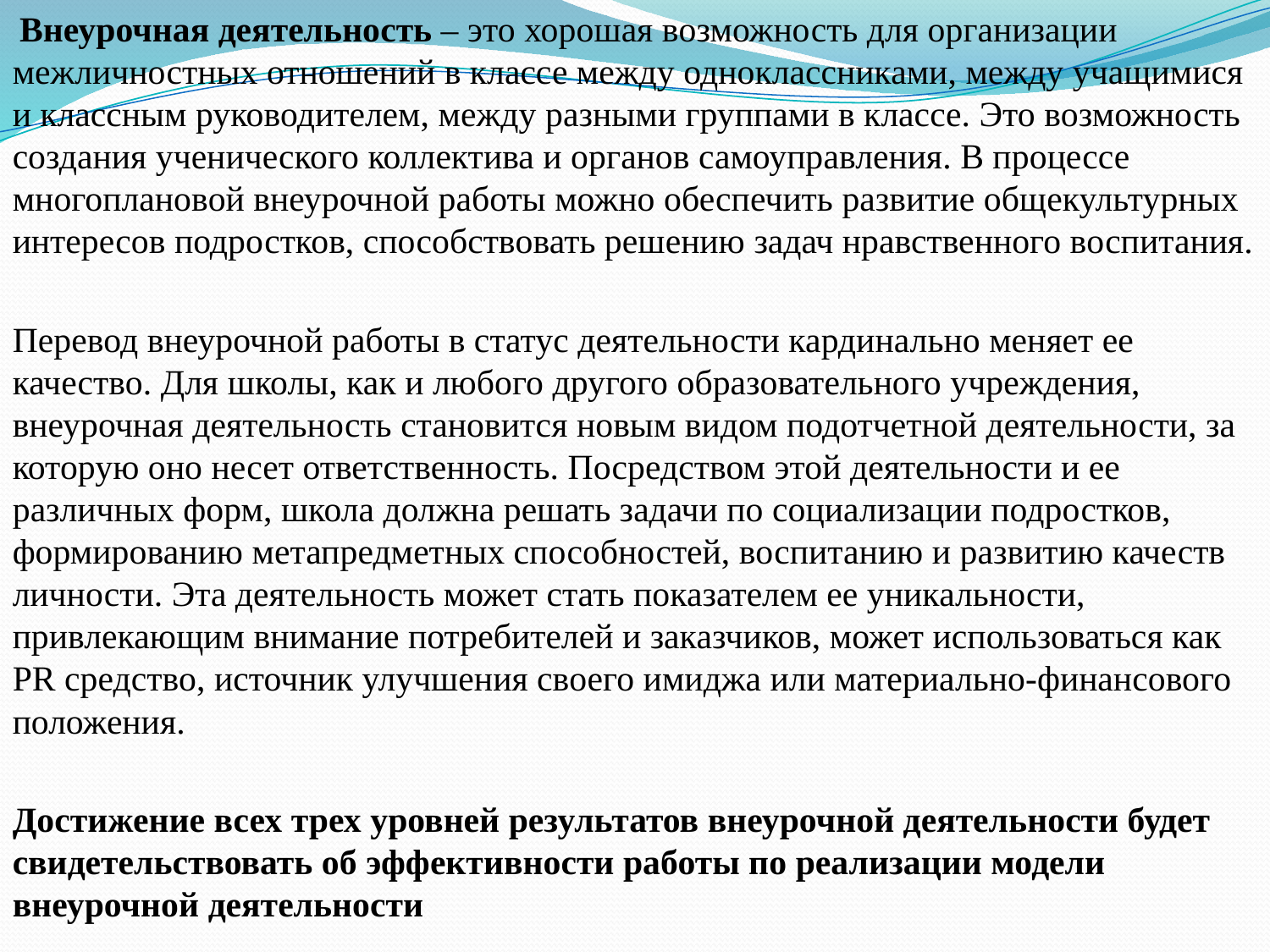

Внеурочная деятельность – это хорошая возможность для организации межличностных отношений в классе между одноклассниками, между учащимися и классным руководителем, между разными группами в классе. Это возможность создания ученического коллектива и органов самоуправления. В процессе многоплановой внеурочной работы можно обеспечить развитие общекультурных интересов подростков, способствовать решению задач нравственного воспитания.

Перевод внеурочной работы в статус деятельности кардинально меняет ее качество. Для школы, как и любого другого образовательного учреждения, внеурочная деятельность становится новым видом подотчетной деятельности, за которую оно несет ответственность. Посредством этой деятельности и ее различных форм, школа должна решать задачи по социализации подростков, формированию метапредметных способностей, воспитанию и развитию качеств личности. Эта деятельность может стать показателем ее уникальности, привлекающим внимание потребителей и заказчиков, может использоваться как PR средство, источник улучшения своего имиджа или материально-финансового положения.

Достижение всех трех уровней результатов внеурочной деятельности будет свидетельствовать об эффективности работы по реализации модели внеурочной деятельности